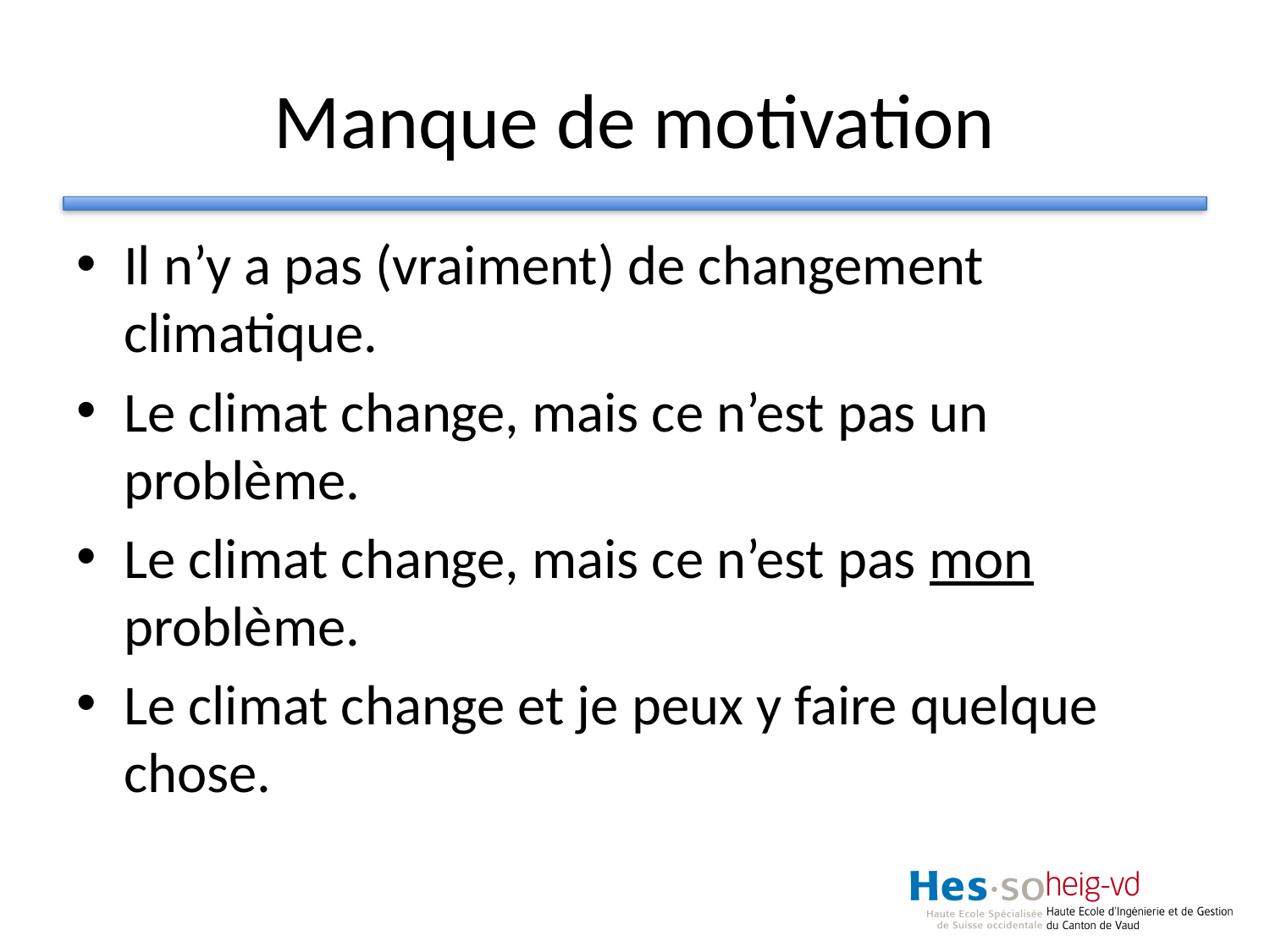

# Manque de motivation
Il n’y a pas (vraiment) de changement climatique.
Le climat change, mais ce n’est pas un problème.
Le climat change, mais ce n’est pas mon problème.
Le climat change et je peux y faire quelque chose.